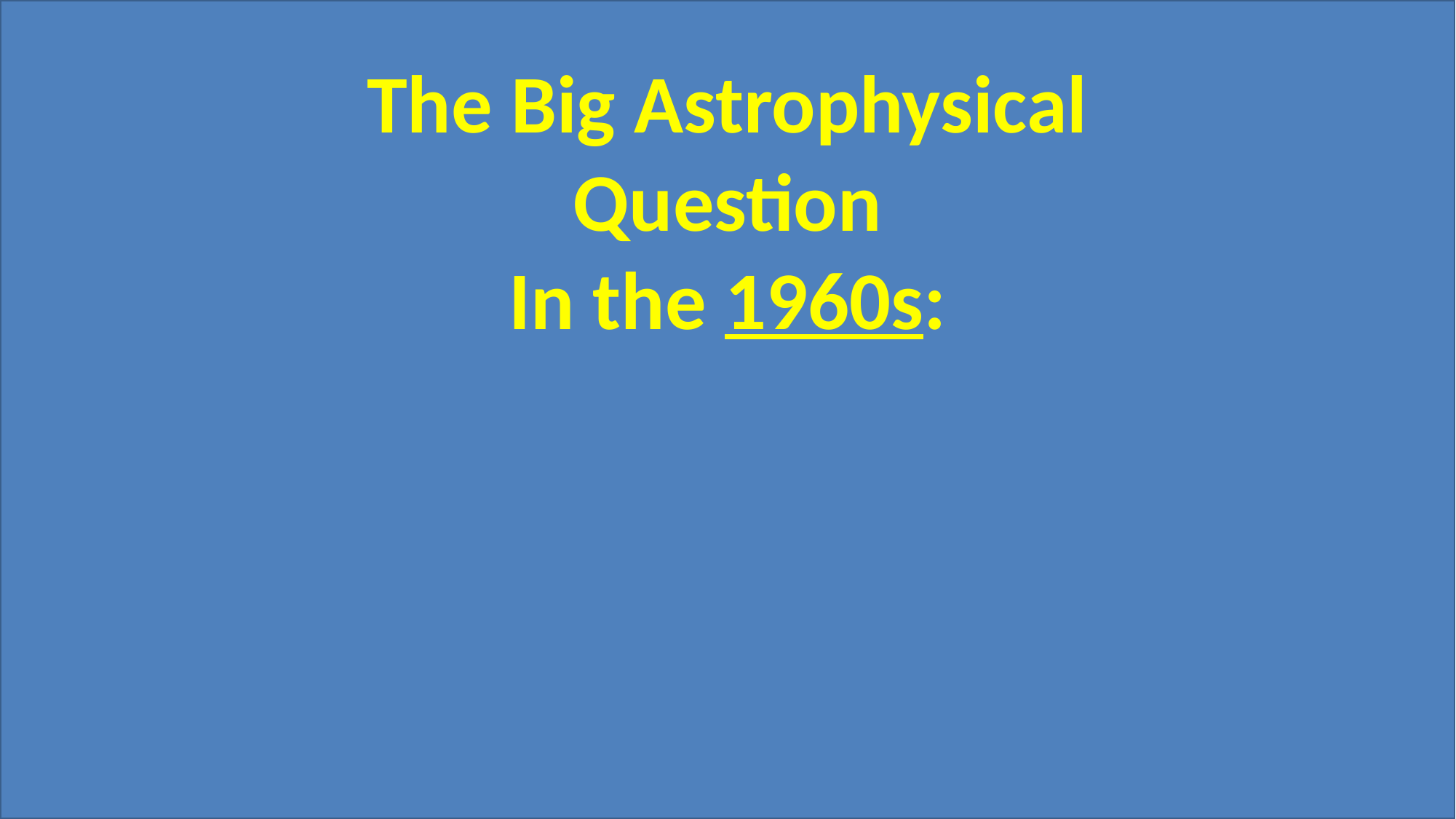

The Big Astrophysical
Question
In the 1960s: